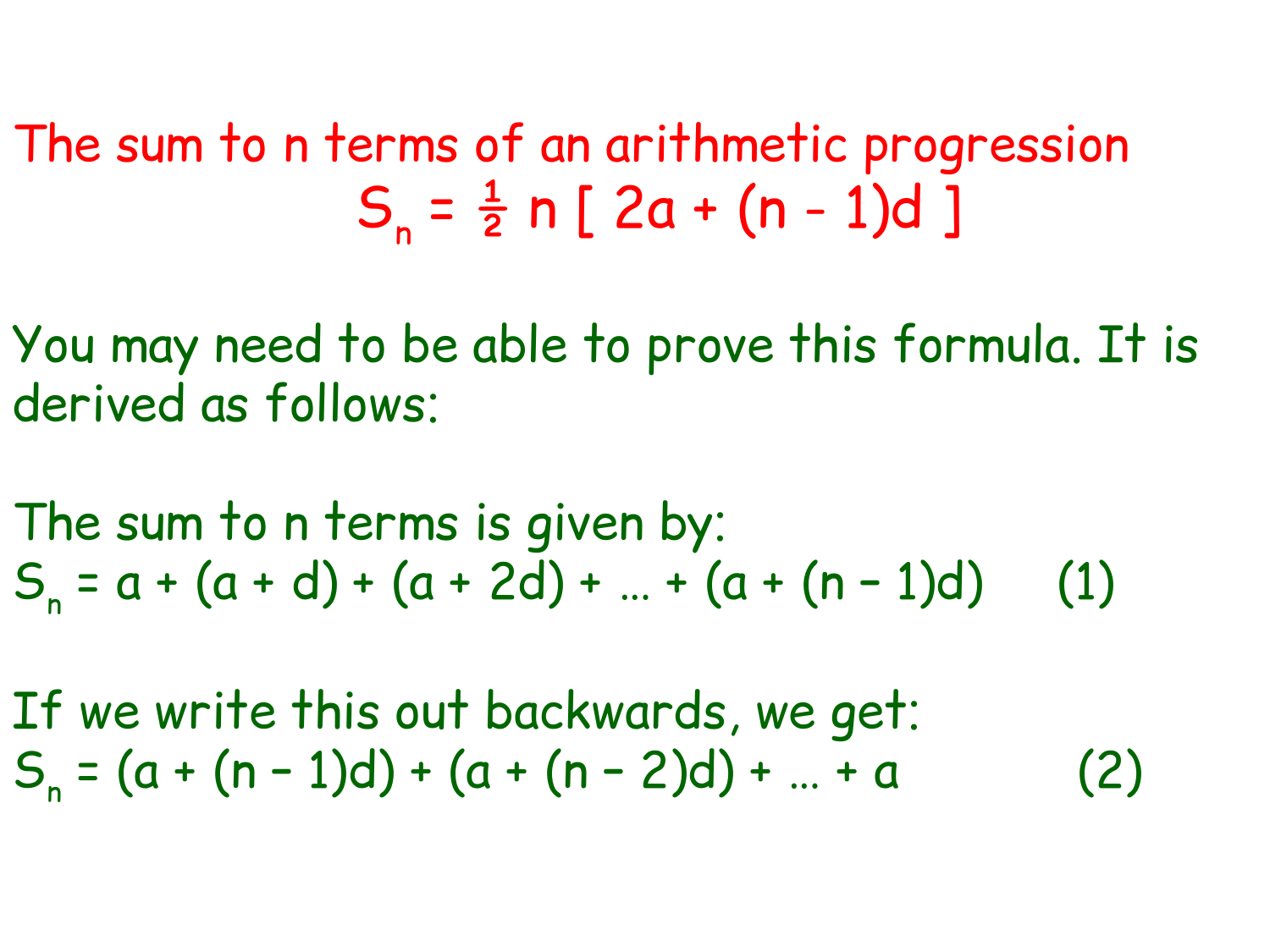

The sum to n terms of an arithmetic progression
      Sn = ½ n [ 2a + (n - 1)d ]
You may need to be able to prove this formula. It is derived as follows:

The sum to n terms is given by:
Sn = a + (a + d) + (a + 2d) + … + (a + (n – 1)d)     (1)

If we write this out backwards, we get:
Sn = (a + (n – 1)d) + (a + (n – 2)d) + … + a            (2)